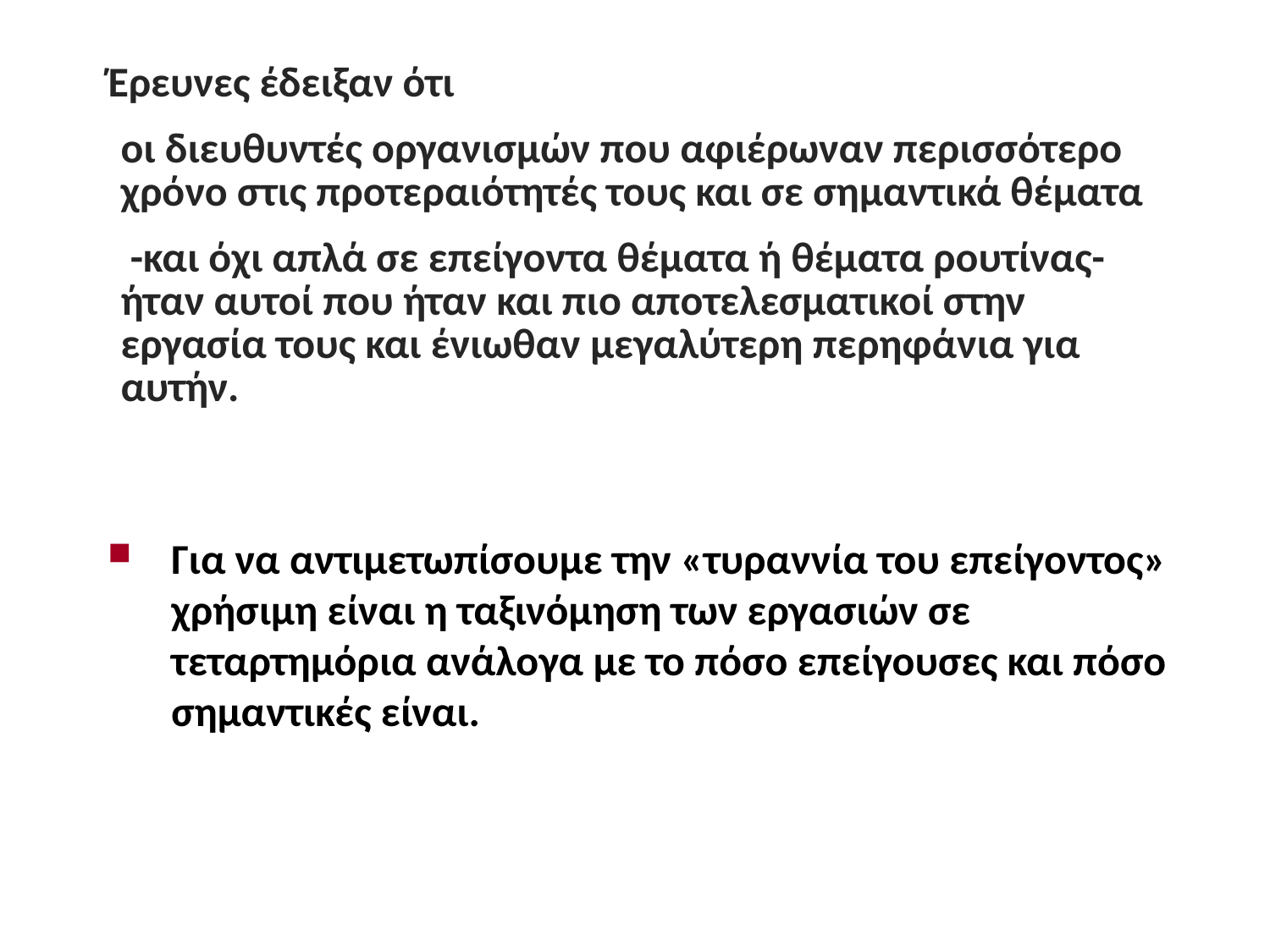

Έρευνες έδειξαν ότι
οι διευθυντές οργανισμών που αφιέρωναν περισσότερο χρόνο στις προτεραιότητές τους και σε σημαντικά θέματα
 -και όχι απλά σε επείγοντα θέματα ή θέματα ρουτίνας- ήταν αυτοί που ήταν και πιο αποτελεσματικοί στην εργασία τους και ένιωθαν µεγαλύτερη περηφάνια για αυτήν.

Για να αντιμετωπίσουμε την «τυραννία του επείγοντος» χρήσιμη είναι η ταξινόμηση των εργασιών σε τεταρτημόρια ανάλογα με το πόσο επείγουσες και πόσο σημαντικές είναι.
19